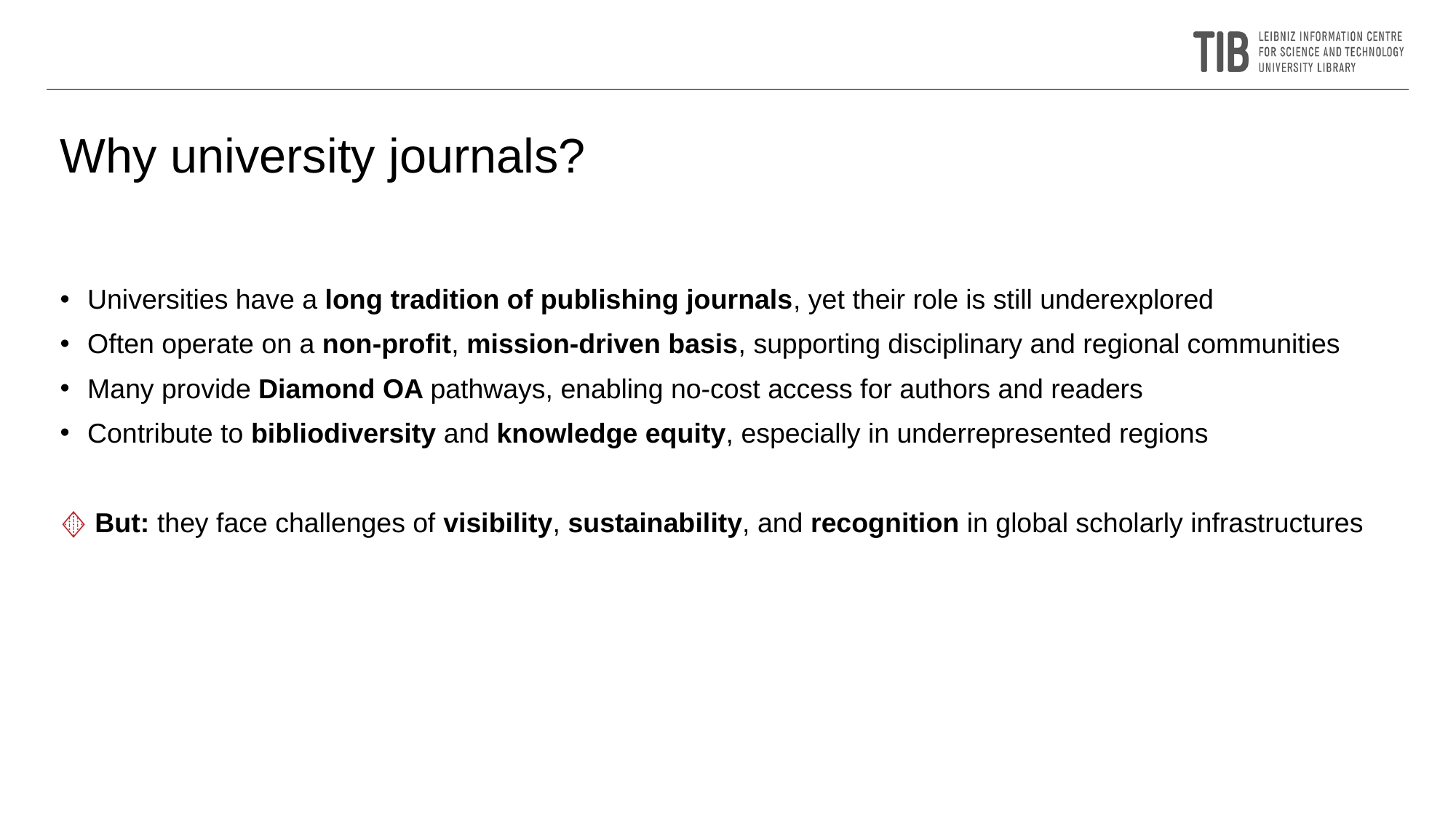

Why university journals?
Universities have a long tradition of publishing journals, yet their role is still underexplored
Often operate on a non-profit, mission-driven basis, supporting disciplinary and regional communities
Many provide Diamond OA pathways, enabling no-cost access for authors and readers
Contribute to bibliodiversity and knowledge equity, especially in underrepresented regions

🔶 But: they face challenges of visibility, sustainability, and recognition in global scholarly infrastructures